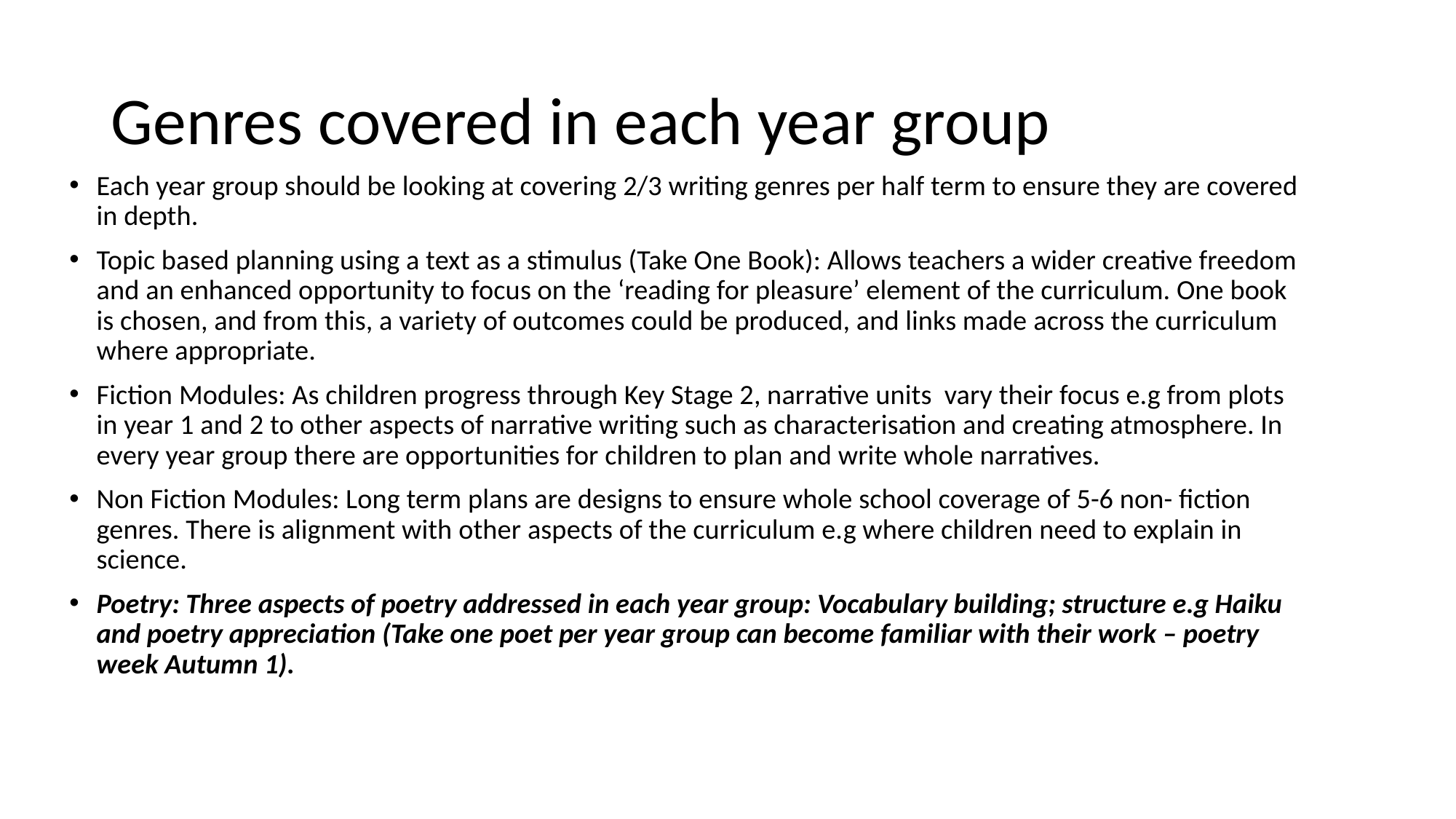

# Genres covered in each year group
Each year group should be looking at covering 2/3 writing genres per half term to ensure they are covered in depth.
Topic based planning using a text as a stimulus (Take One Book): Allows teachers a wider creative freedom and an enhanced opportunity to focus on the ‘reading for pleasure’ element of the curriculum. One book is chosen, and from this, a variety of outcomes could be produced, and links made across the curriculum where appropriate.
Fiction Modules: As children progress through Key Stage 2, narrative units  vary their focus e.g from plots in year 1 and 2 to other aspects of narrative writing such as characterisation and creating atmosphere. In every year group there are opportunities for children to plan and write whole narratives.
Non Fiction Modules: Long term plans are designs to ensure whole school coverage of 5-6 non- fiction genres. There is alignment with other aspects of the curriculum e.g where children need to explain in science.
Poetry: Three aspects of poetry addressed in each year group: Vocabulary building; structure e.g Haiku and poetry appreciation (Take one poet per year group can become familiar with their work – poetry week Autumn 1).